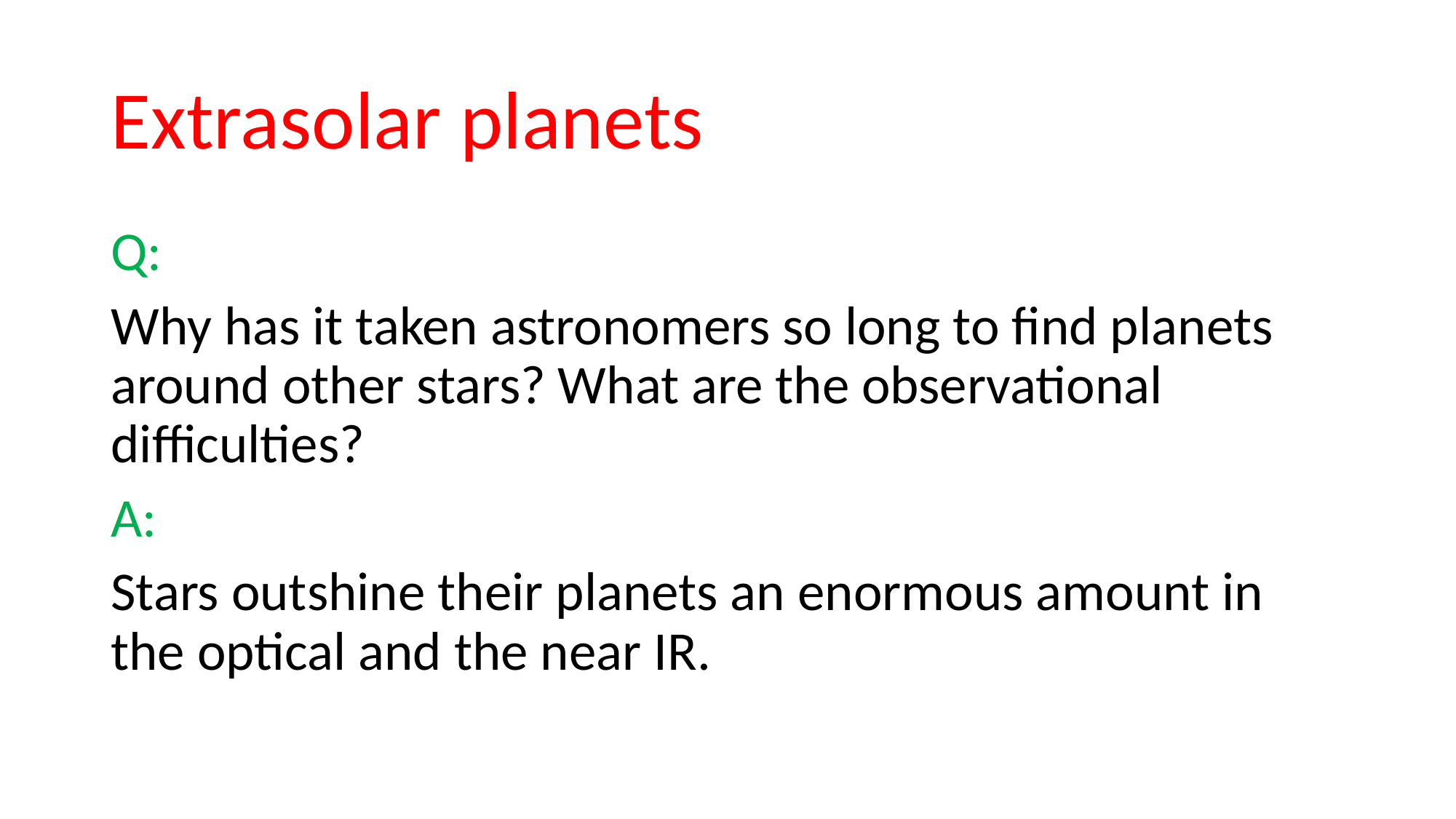

# Extrasolar planets
Q:
Why has it taken astronomers so long to find planets around other stars? What are the observational difficulties?
A:
Stars outshine their planets an enormous amount in the optical and the near IR.